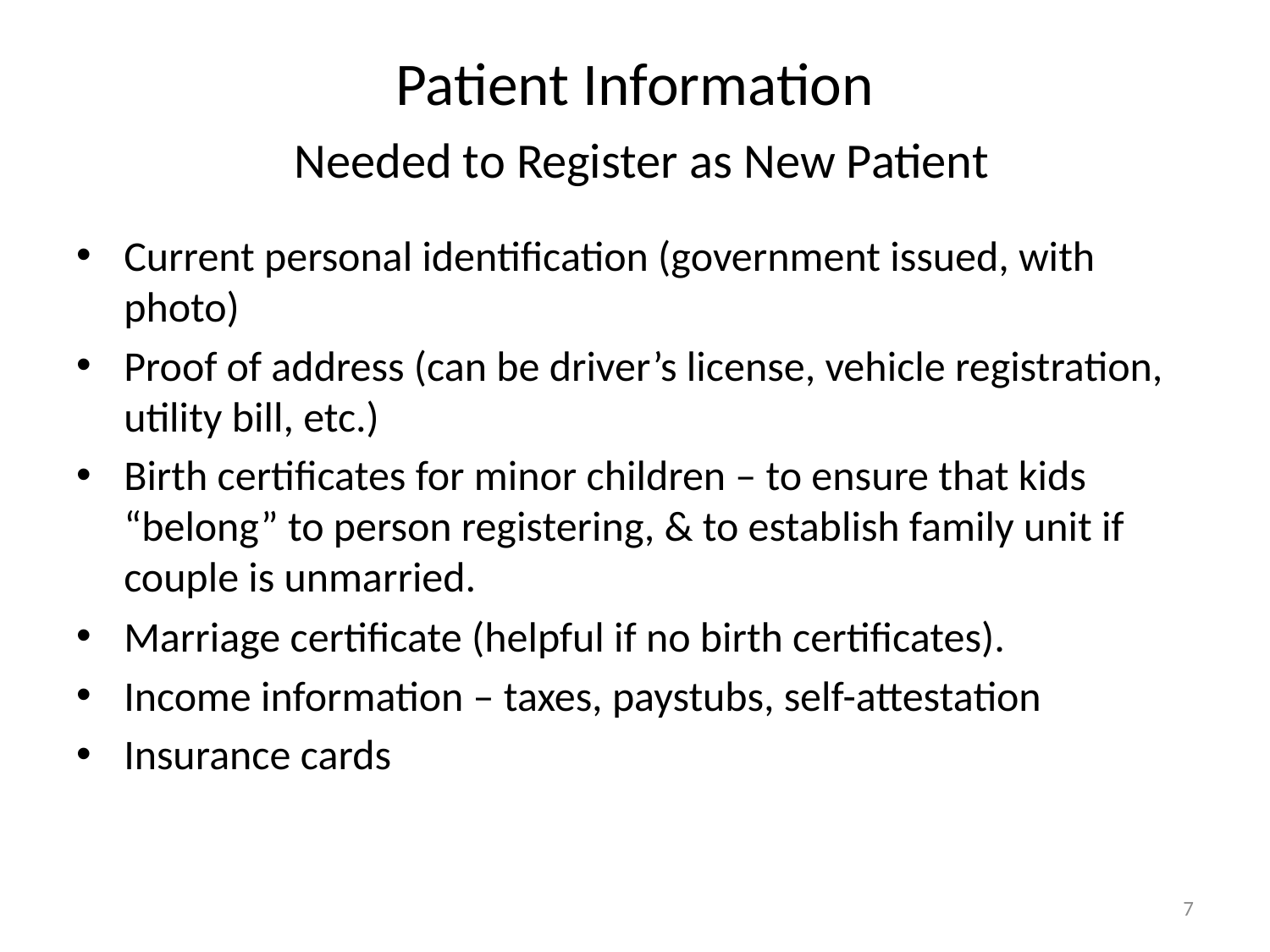

# Patient Information Needed to Register as New Patient
Current personal identification (government issued, with photo)
Proof of address (can be driver’s license, vehicle registration, utility bill, etc.)
Birth certificates for minor children – to ensure that kids “belong” to person registering, & to establish family unit if couple is unmarried.
Marriage certificate (helpful if no birth certificates).
Income information – taxes, paystubs, self-attestation
Insurance cards
7